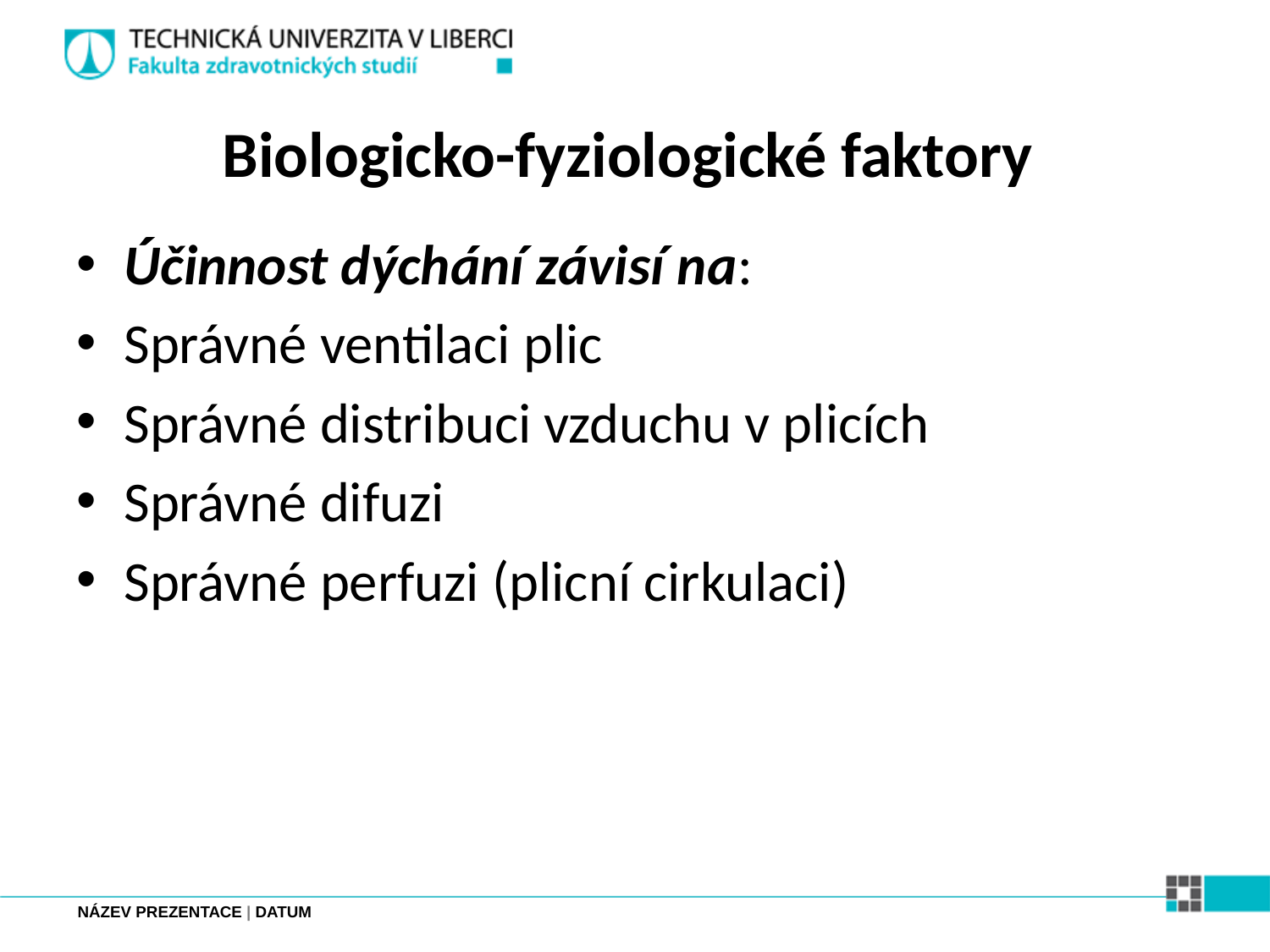

# Biologicko-fyziologické faktory
Účinnost dýchání závisí na:
Správné ventilaci plic
Správné distribuci vzduchu v plicích
Správné difuzi
Správné perfuzi (plicní cirkulaci)

NÁZEV PREZENTACE | DATUM